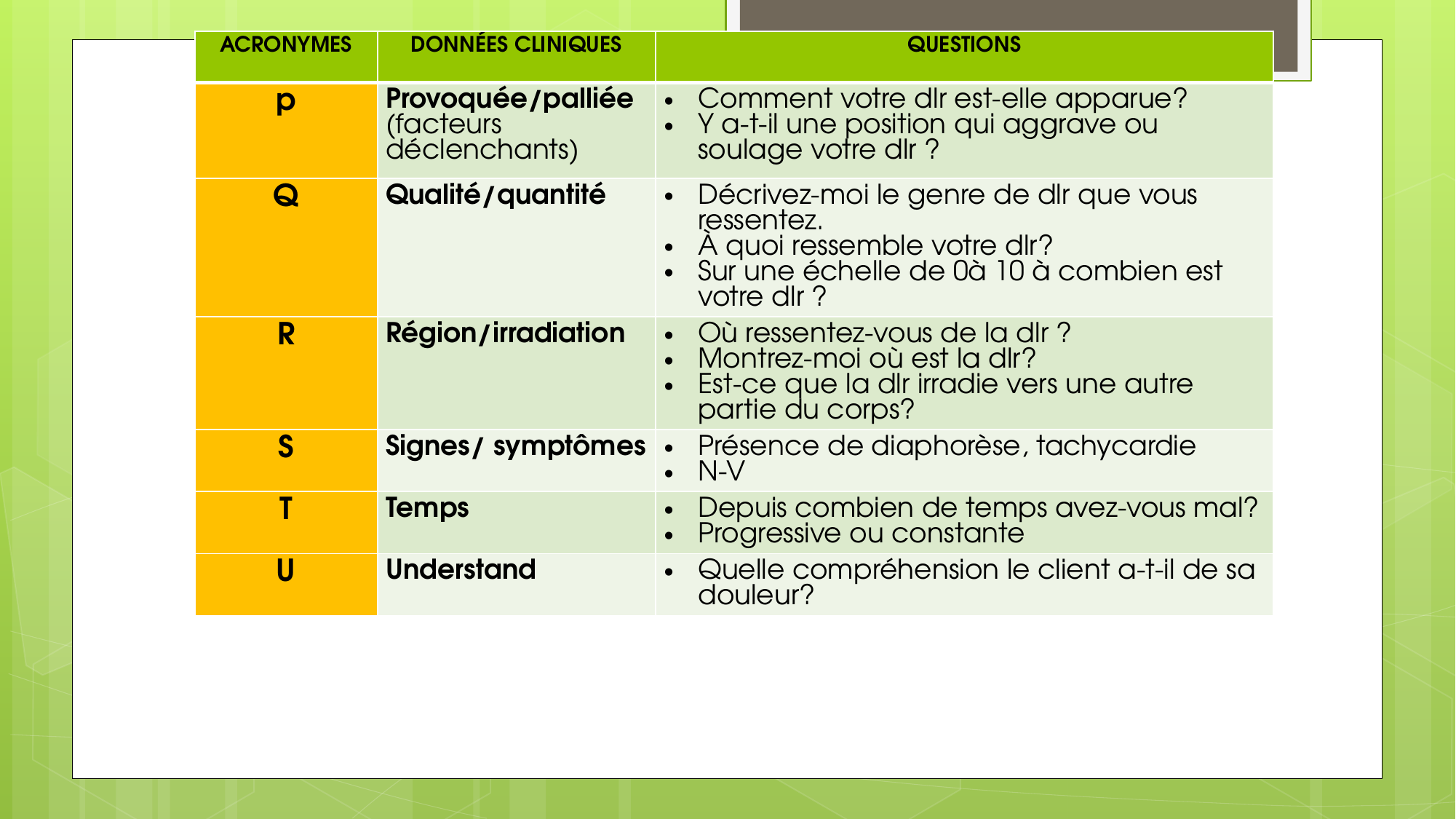

| ACRONYMES | DONNÉES CLINIQUES | QUESTIONS |
| --- | --- | --- |
| p | Provoquée/palliée (facteurs déclenchants) | Comment votre dlr est-elle apparue? Y a-t-il une position qui aggrave ou soulage votre dlr ? |
| Q | Qualité/quantité | Décrivez-moi le genre de dlr que vous ressentez. À quoi ressemble votre dlr? Sur une échelle de 0à 10 à combien est votre dlr ? |
| R | Région/irradiation | Où ressentez-vous de la dlr ? Montrez-moi où est la dlr? Est-ce que la dlr irradie vers une autre partie du corps? |
| S | Signes/ symptômes | Présence de diaphorèse, tachycardie N-V |
| T | Temps | Depuis combien de temps avez-vous mal? Progressive ou constante |
| U | Understand | Quelle compréhension le client a-t-il de sa douleur? |